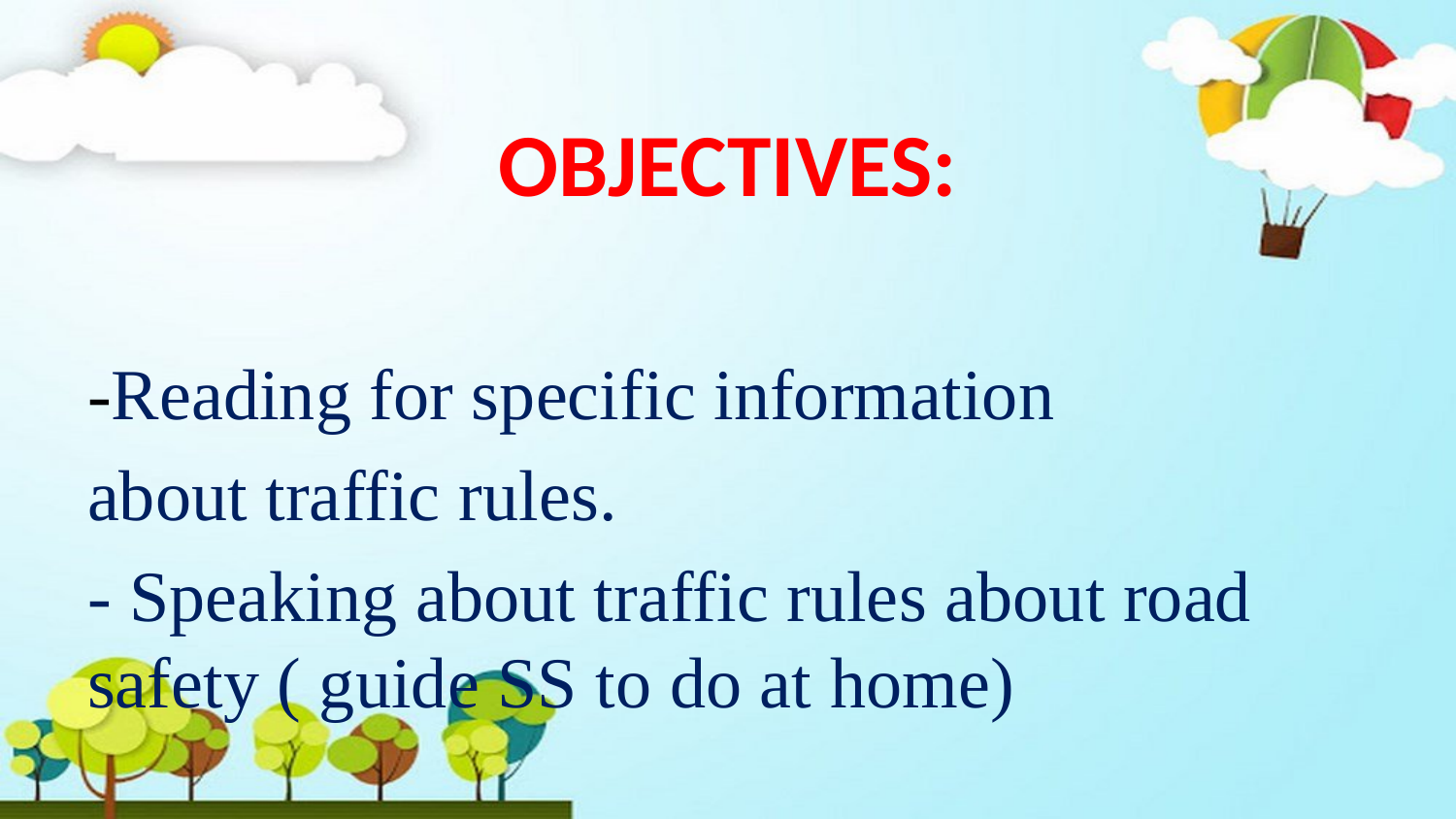

# OBJECTIVES:
-Reading for specific information
about traffic rules.
- Speaking about traffic rules about road safety ( guide SS to do at home)